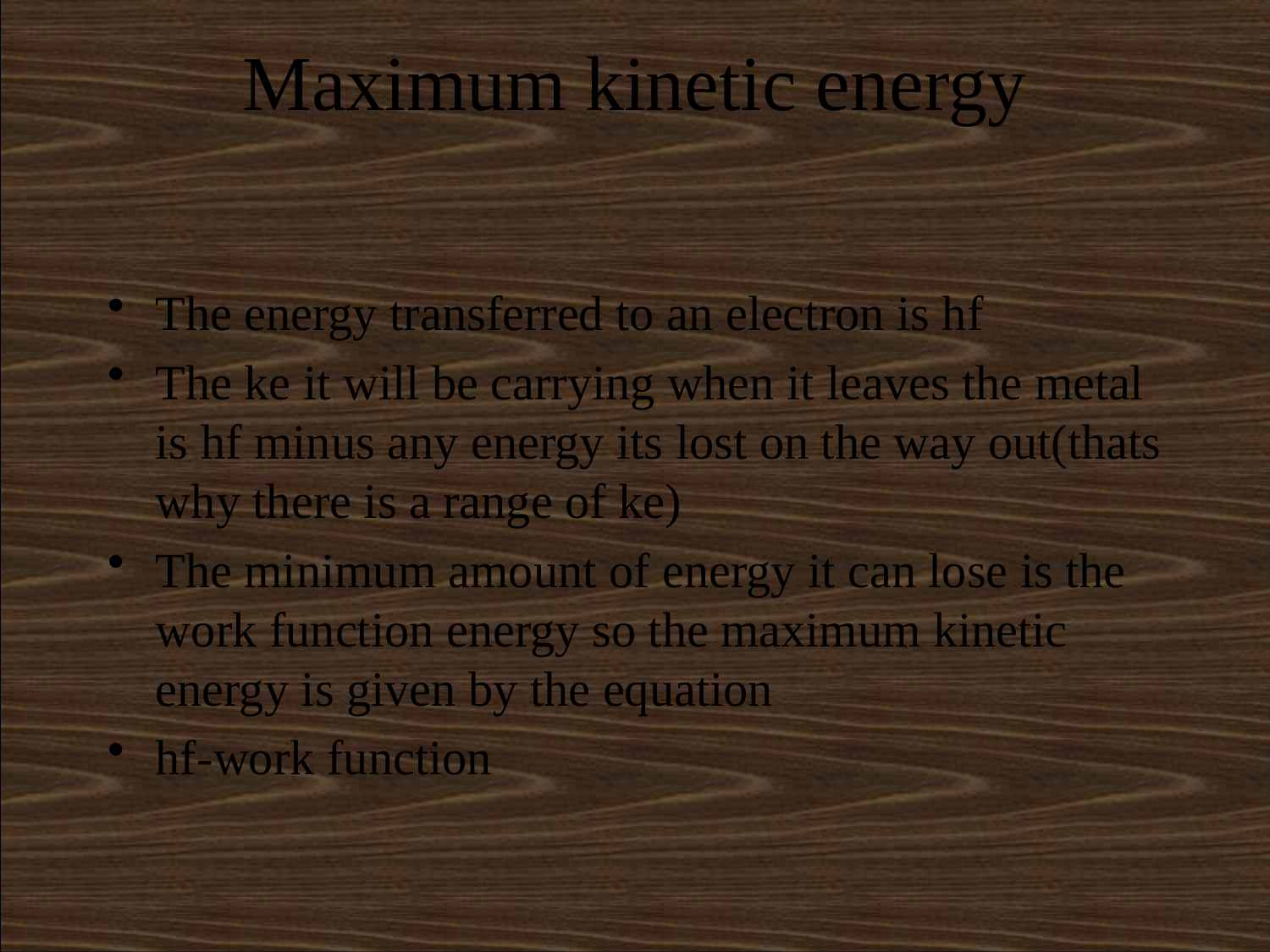

# Maximum kinetic energy
The energy transferred to an electron is hf
The ke it will be carrying when it leaves the metal is hf minus any energy its lost on the way out(thats why there is a range of ke)
The minimum amount of energy it can lose is the work function energy so the maximum kinetic energy is given by the equation
hf-work function